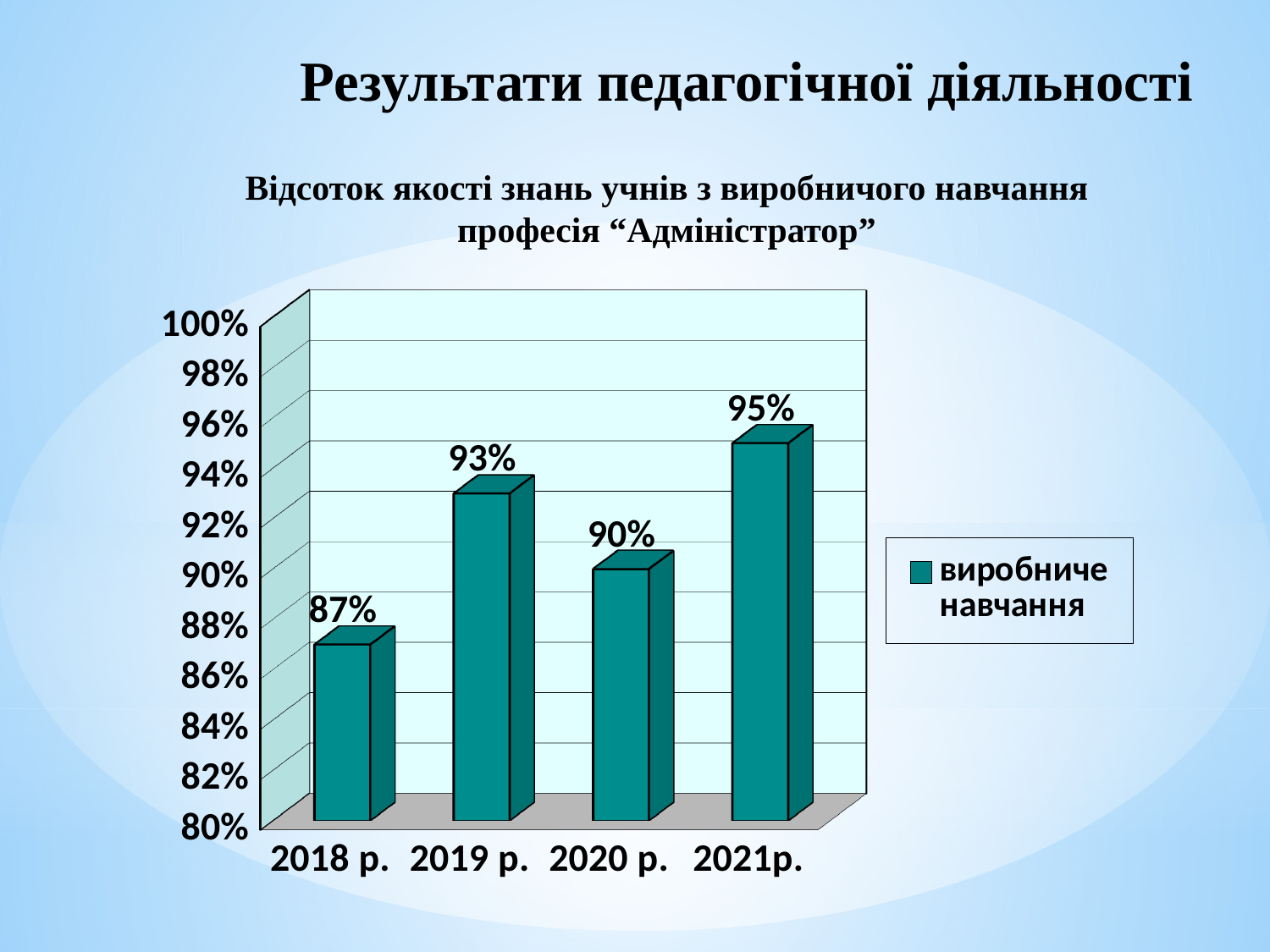

# Результати педагогічної діяльності
Відсоток якості знань учнів з виробничого навчання професія “Адміністратор”

[unsupported chart]